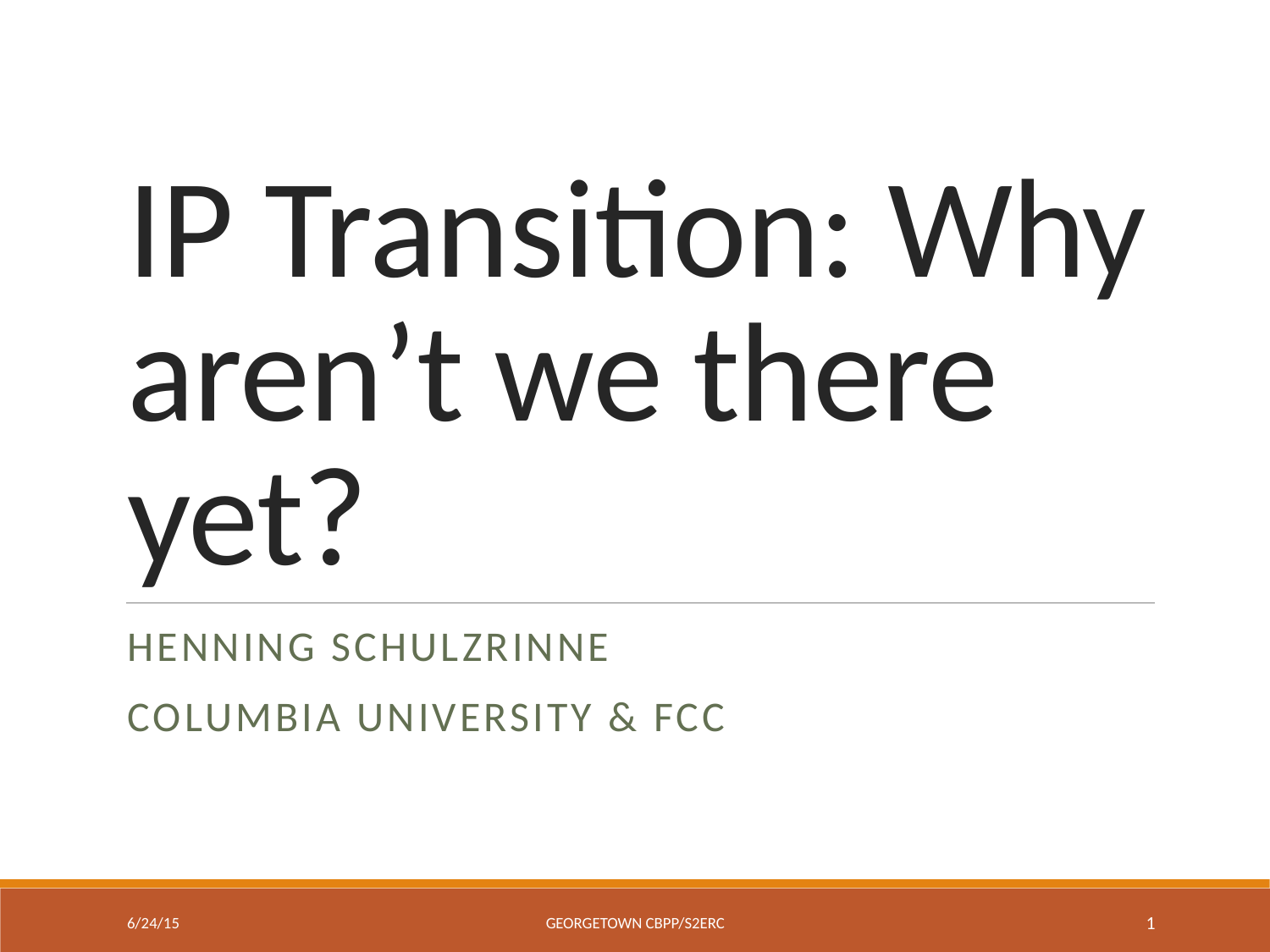

# IP Transition: Why aren’t we there yet?
Henning Schulzrinne
Columbia University & FCC

6/24/15
Georgetown CBPP/S2ERC
1